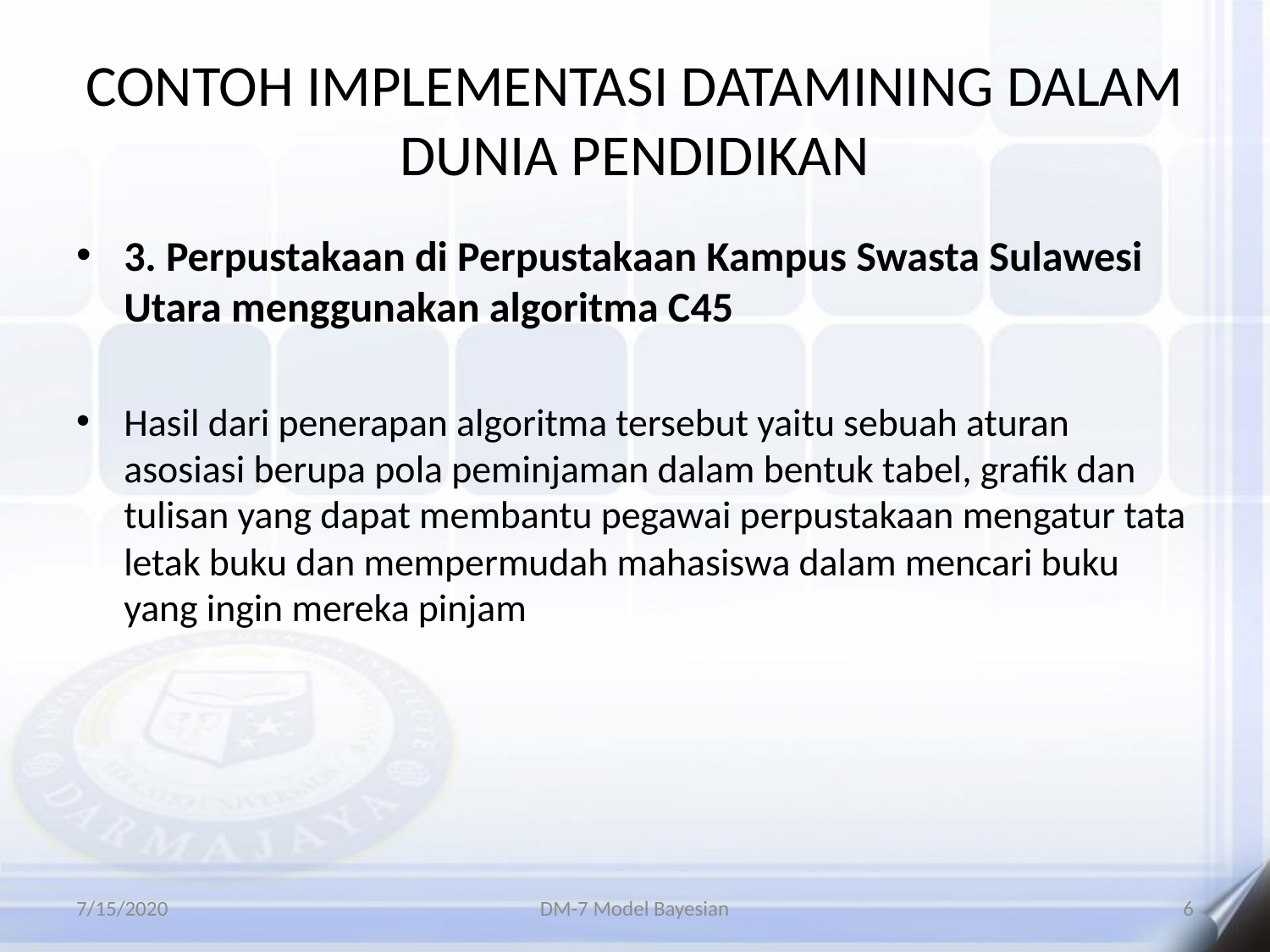

# CONTOH IMPLEMENTASI DATAMINING DALAM DUNIA PENDIDIKAN
3. Perpustakaan di Perpustakaan Kampus Swasta Sulawesi Utara menggunakan algoritma C45

Hasil dari penerapan algoritma tersebut yaitu sebuah aturan asosiasi berupa pola peminjaman dalam bentuk tabel, grafik dan tulisan yang dapat membantu pegawai perpustakaan mengatur tata letak buku dan mempermudah mahasiswa dalam mencari buku yang ingin mereka pinjam
7/15/2020
DM-7 Model Bayesian
6